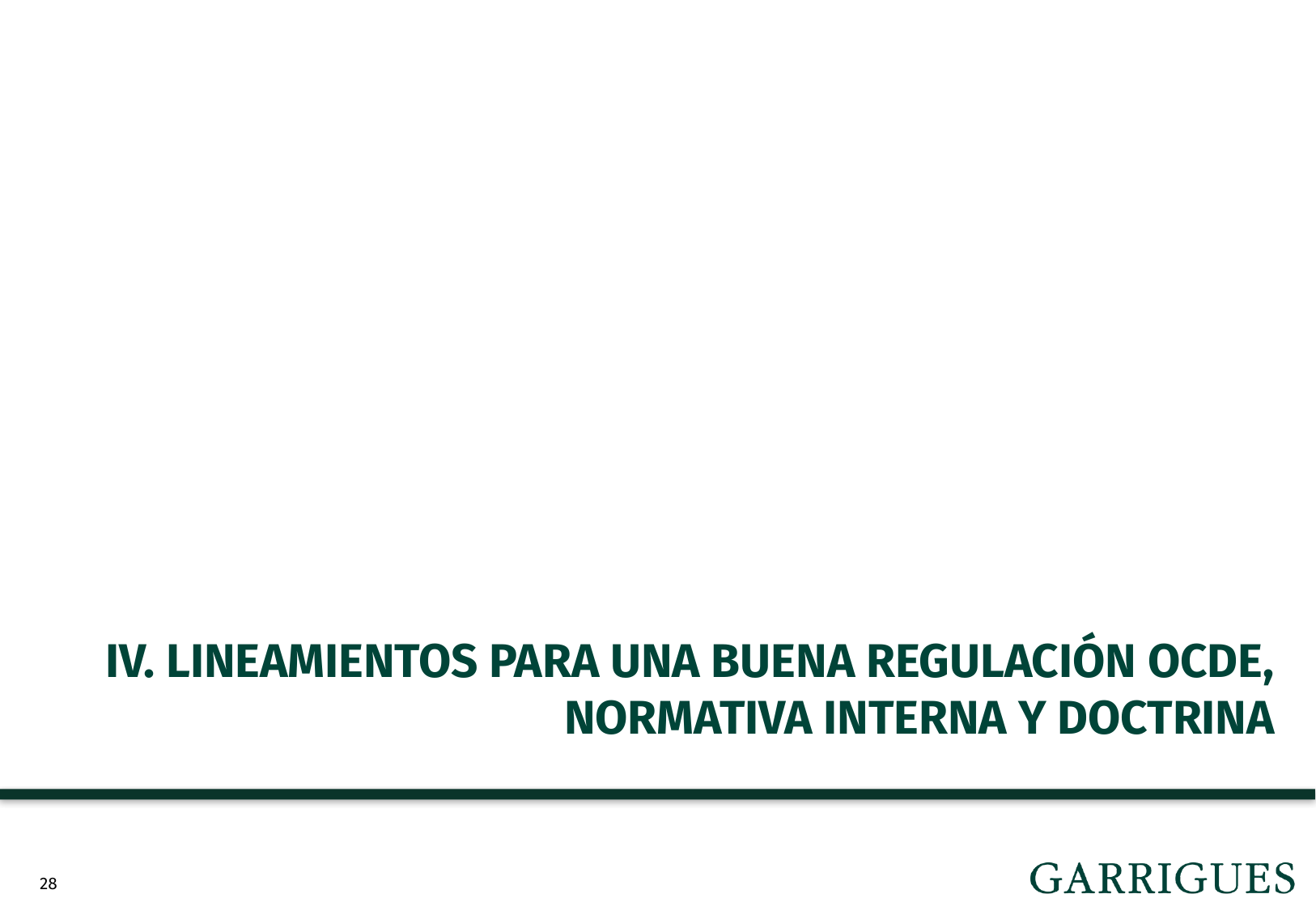

# IV. LINEAMIENTOS PARA UNA BUENA REGULACIÓN OCDE, NORMATIVA INTERNA Y DOCTRINA